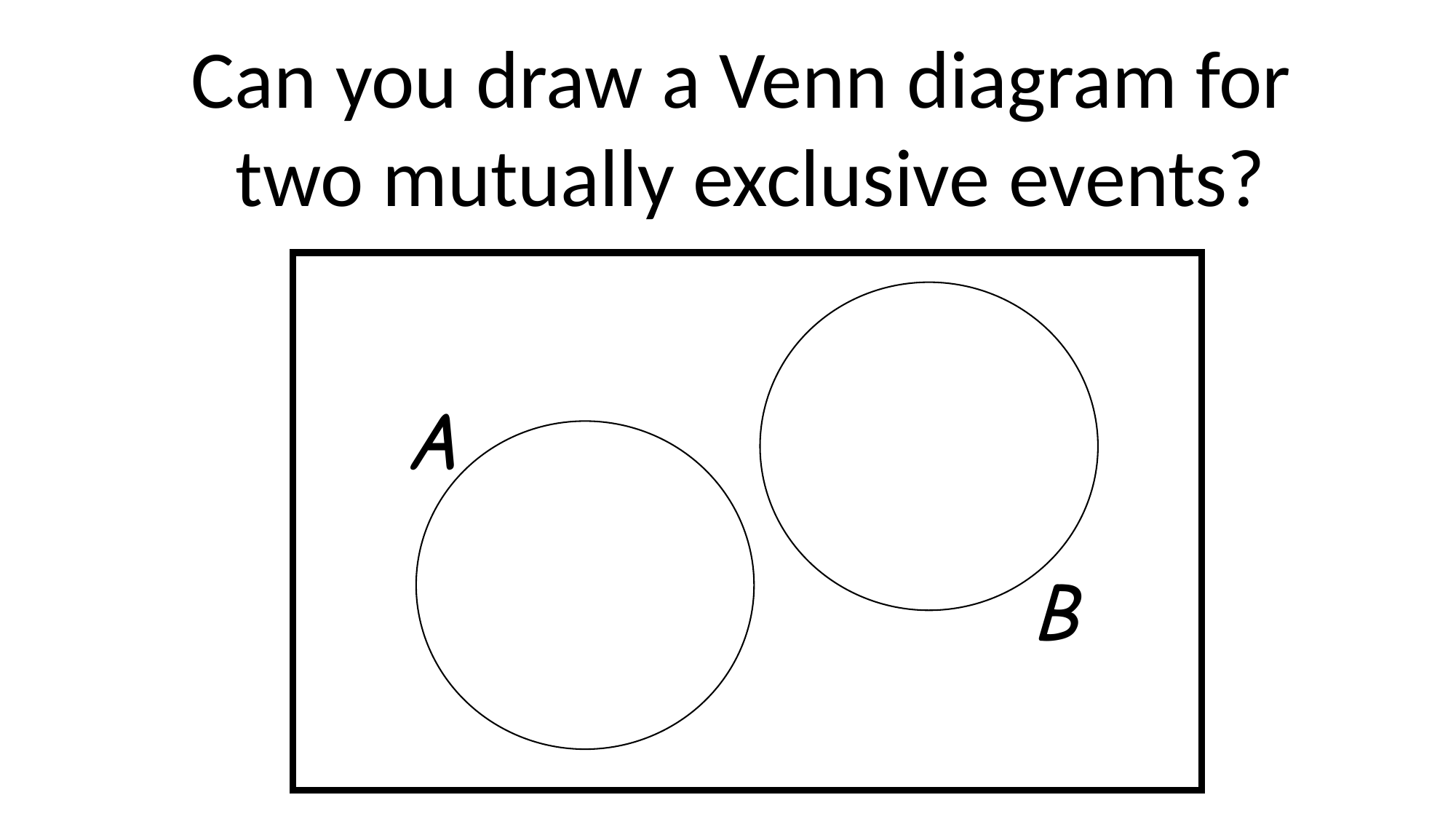

Can you draw a Venn diagram for
two mutually exclusive events?

A

B